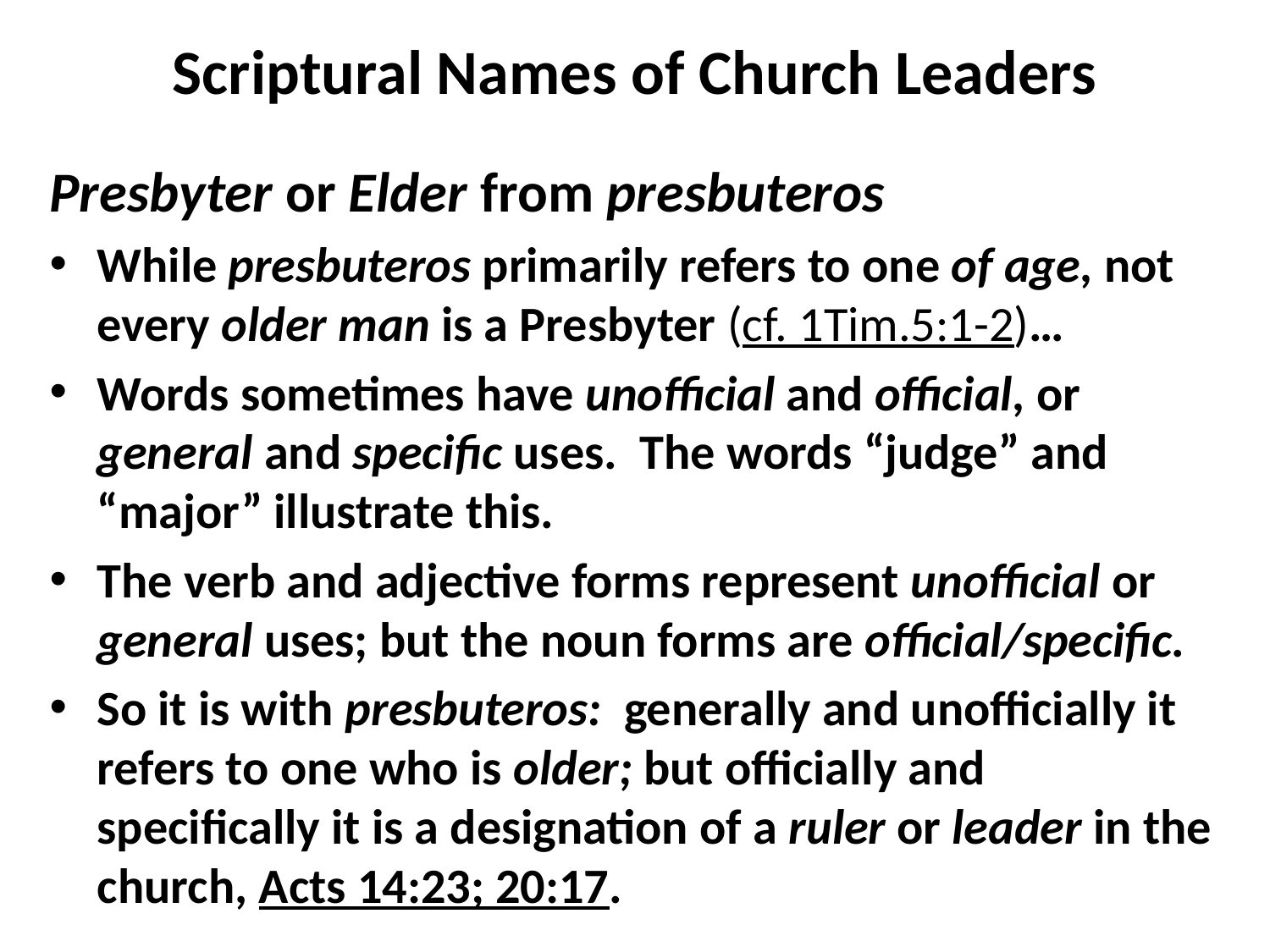

# Scriptural Names of Church Leaders
Presbyter or Elder from presbuteros
While presbuteros primarily refers to one of age, not every older man is a Presbyter (cf. 1Tim.5:1-2)…
Words sometimes have unofficial and official, or general and specific uses.  The words “judge” and “major” illustrate this.
The verb and adjective forms represent unofficial or general uses; but the noun forms are official/specific.
So it is with presbuteros:  generally and unofficially it refers to one who is older; but officially and specifically it is a designation of a ruler or leader in the church, Acts 14:23; 20:17.